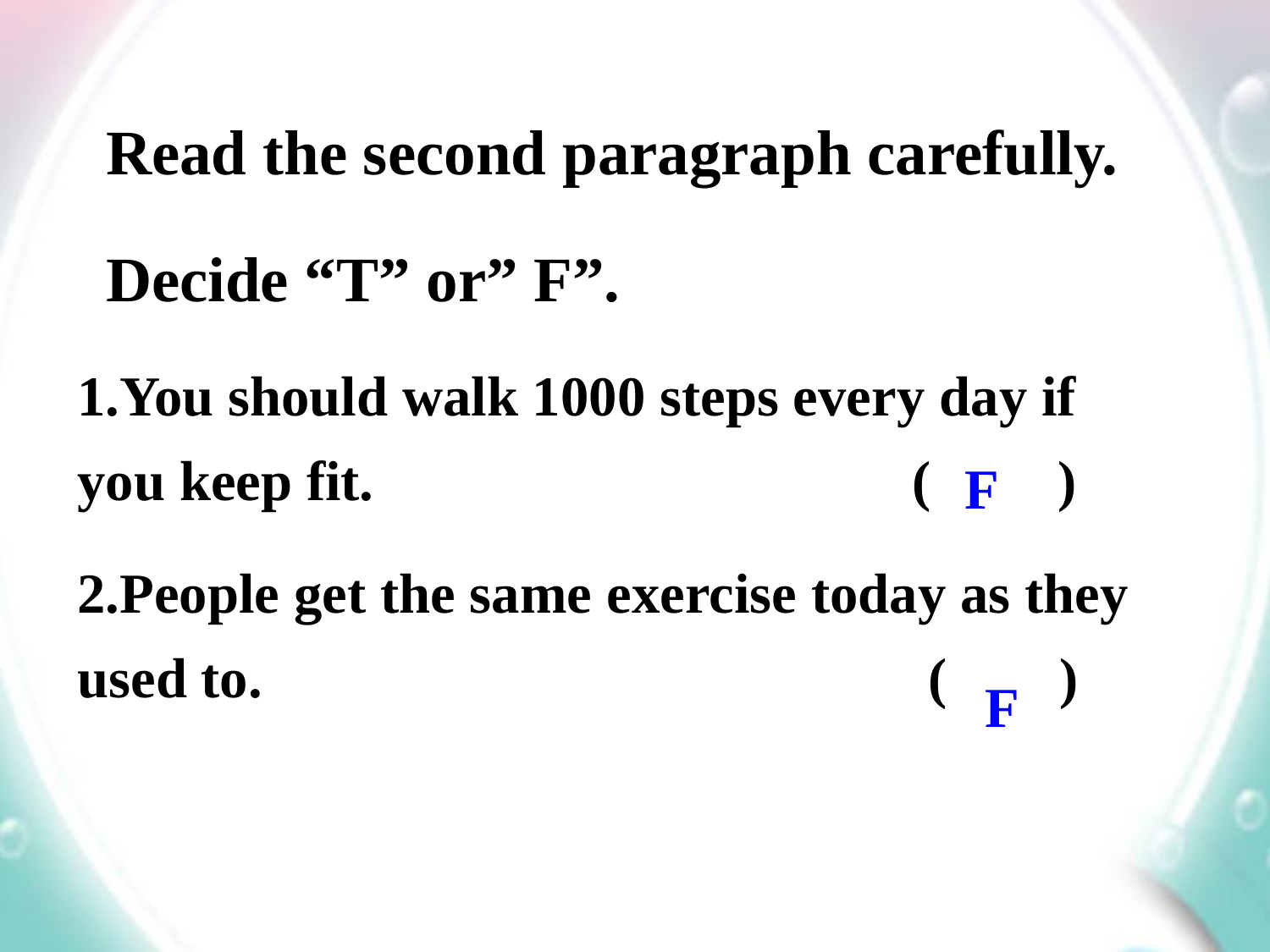

Read the second paragraph carefully.
  Decide “T” or” F”.
1.You should walk 1000 steps every day if you keep fit.                                      (         )
2.People get the same exercise today as they used to.                                               (        )
F
F